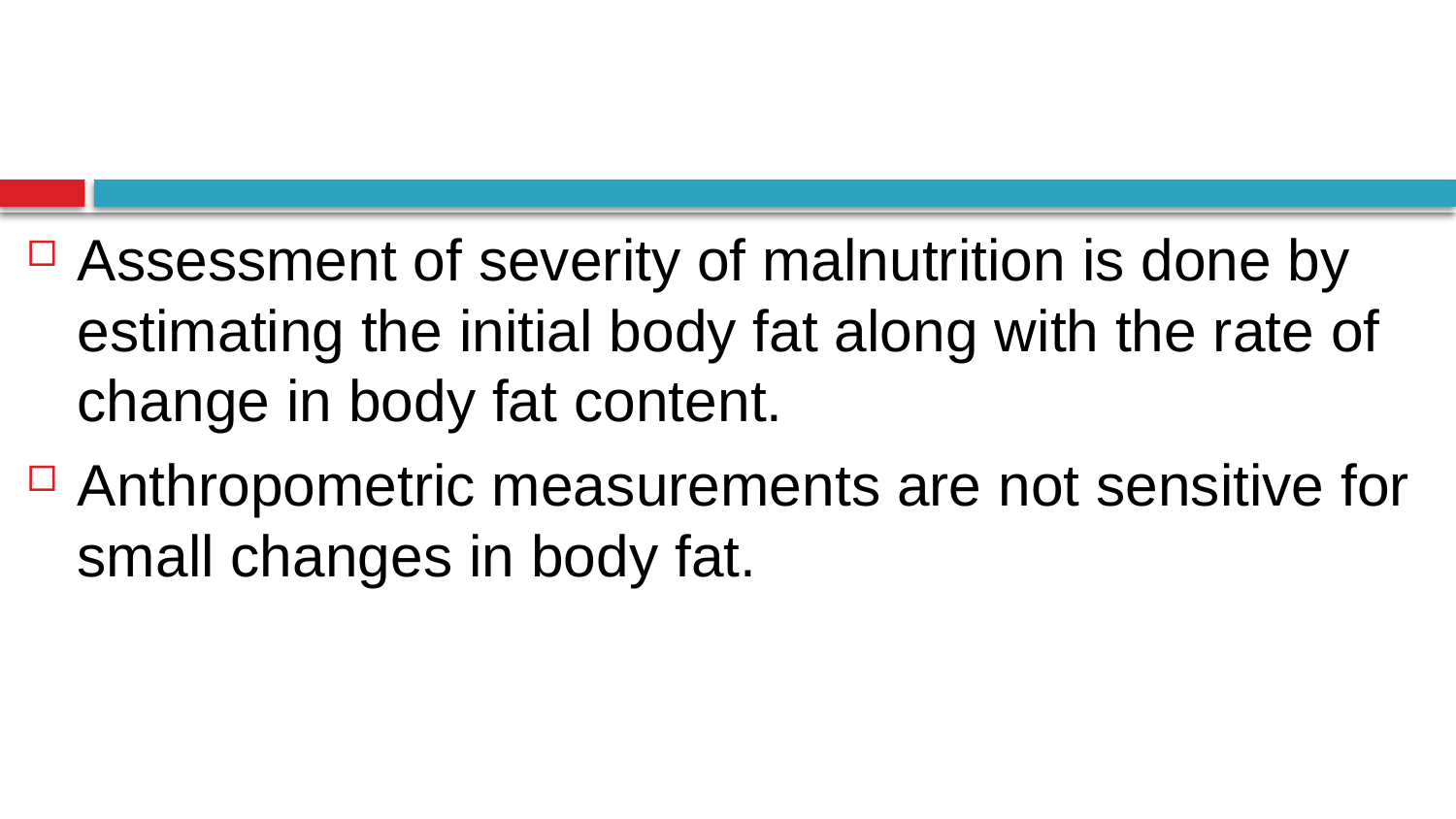

Assessment of severity of malnutrition is done by estimating the initial body fat along with the rate of change in body fat content.
Anthropometric measurements are not sensitive for small changes in body fat.